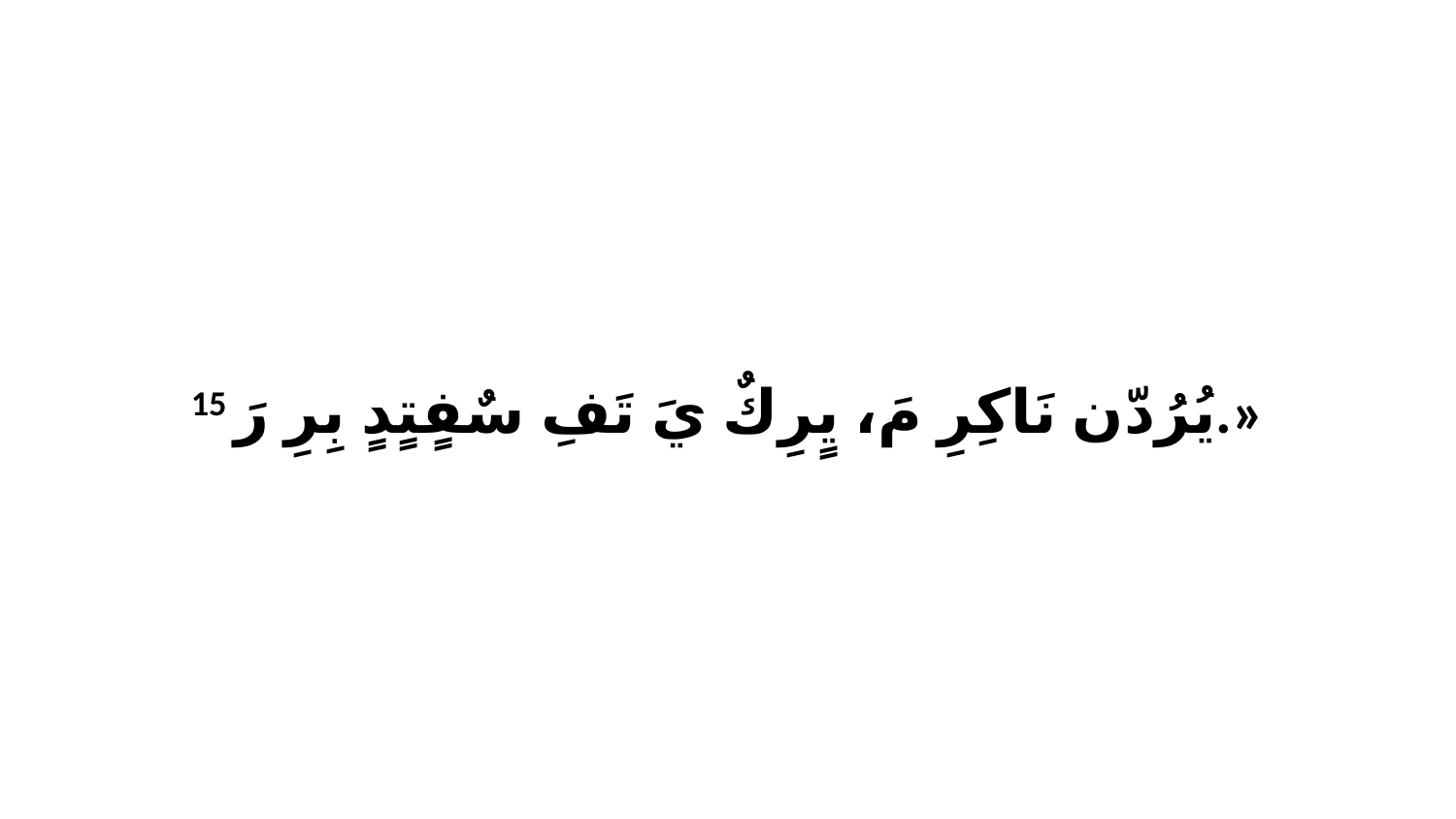

15 يُرُدّن نَاكِرِ مَ، يٍرِكٌ يَ تَفِ سٌفٍتٍدٍ بِرِ رَ.»